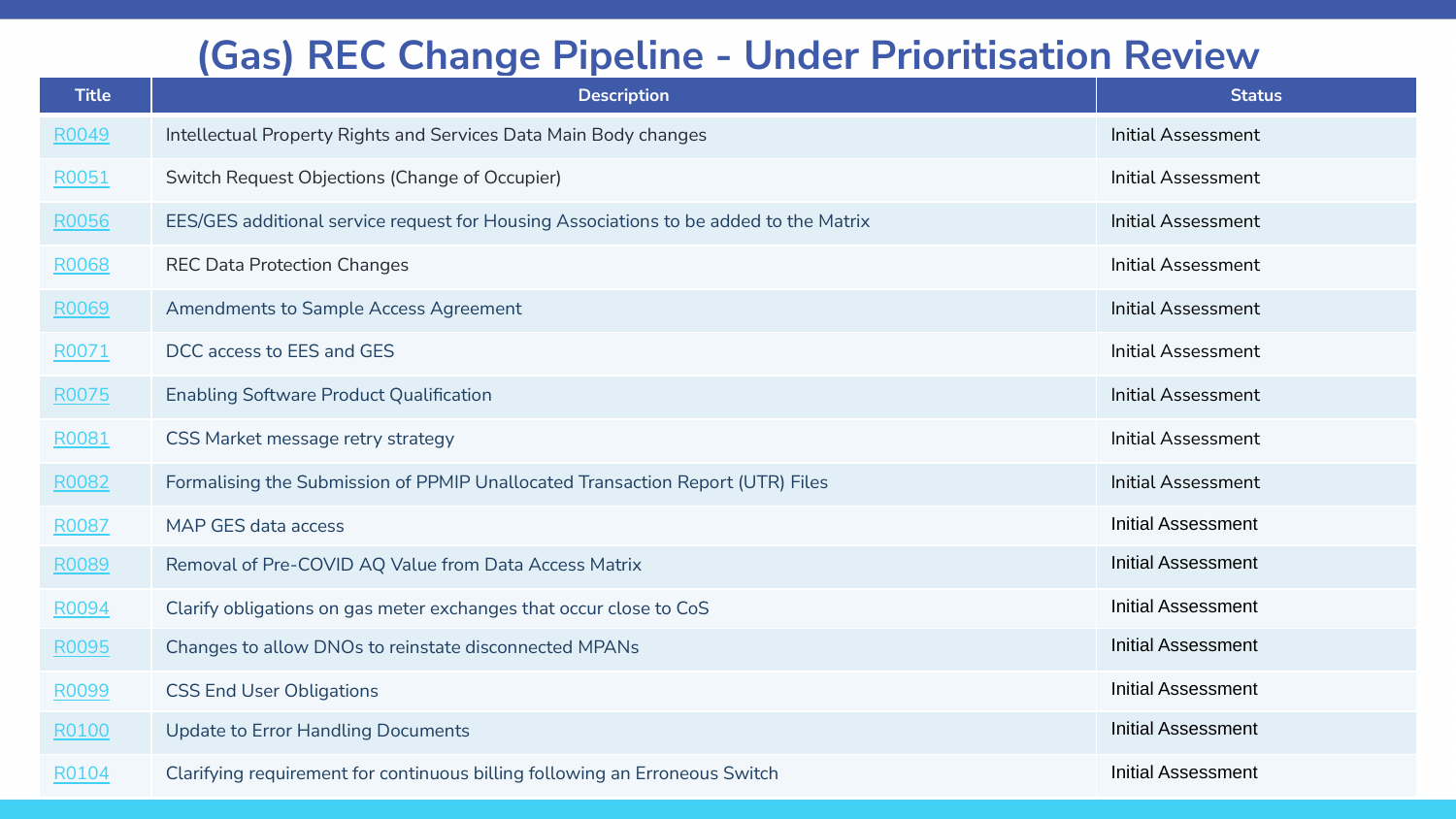

# (Gas) REC Change Pipeline - Under Prioritisation Review
| Title | Description | Status |
| --- | --- | --- |
| R0049 | Intellectual Property Rights and Services Data Main Body changes | Initial Assessment |
| R0051 | Switch Request Objections (Change of Occupier) | Initial Assessment |
| R0056 | EES/GES additional service request for Housing Associations to be added to the Matrix | Initial Assessment |
| R0068 | REC Data Protection Changes | Initial Assessment |
| R0069 | Amendments to Sample Access Agreement | Initial Assessment |
| R0071 | DCC access to EES and GES | Initial Assessment |
| R0075 | Enabling Software Product Qualification | Initial Assessment |
| R0081 | CSS Market message retry strategy | Initial Assessment |
| R0082 | Formalising the Submission of PPMIP Unallocated Transaction Report (UTR) Files | Initial Assessment |
| R0087 | MAP GES data access | Initial Assessment |
| R0089 | Removal of Pre-COVID AQ Value from Data Access Matrix | Initial Assessment |
| R0094 | Clarify obligations on gas meter exchanges that occur close to CoS | Initial Assessment |
| R0095 | Changes to allow DNOs to reinstate disconnected MPANs | Initial Assessment |
| R0099 | CSS End User Obligations | Initial Assessment |
| R0100 | Update to Error Handling Documents | Initial Assessment |
| R0104 | Clarifying requirement for continuous billing following an Erroneous Switch | Initial Assessment |